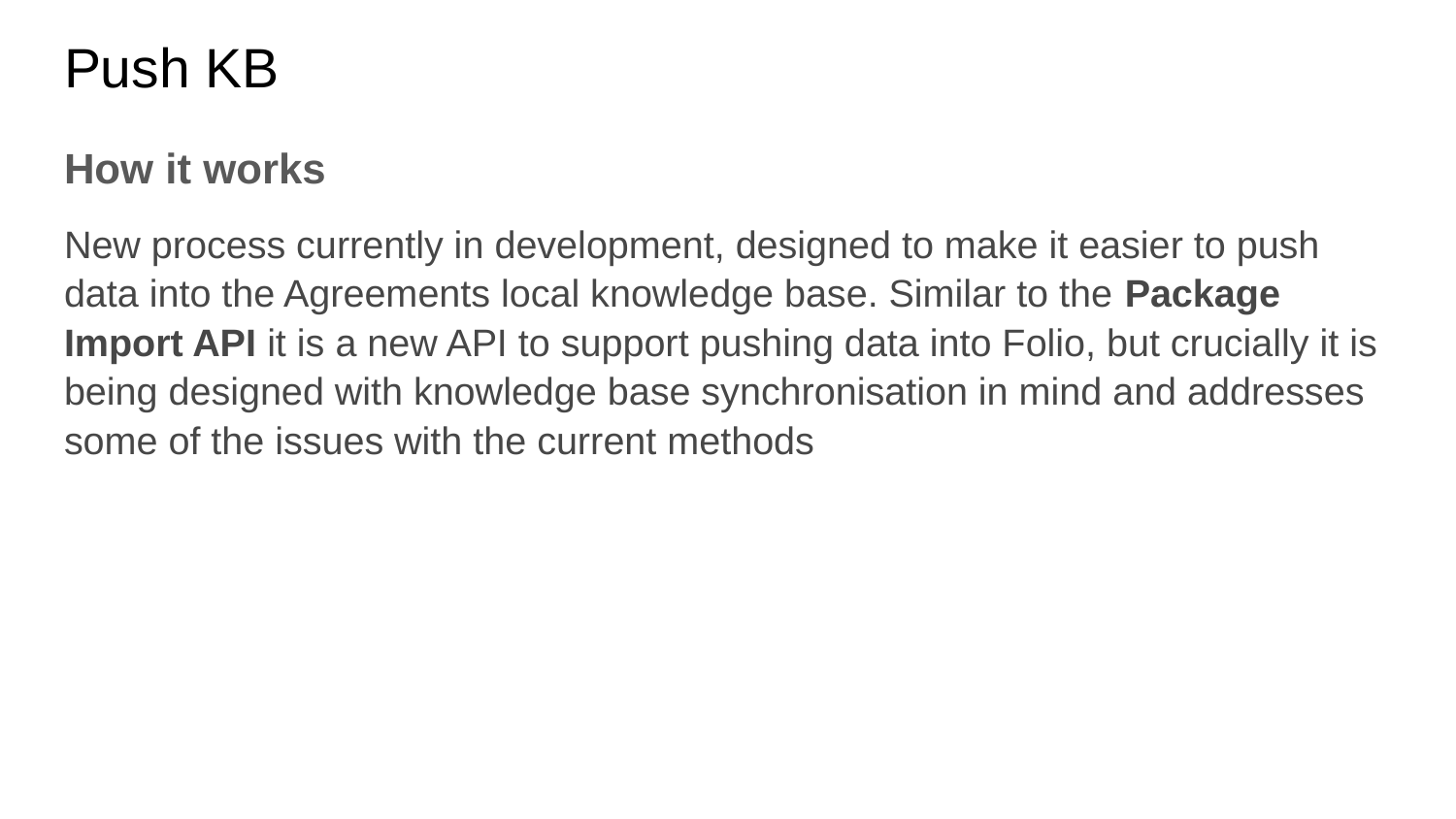

# Push KB
How it works
New process currently in development, designed to make it easier to push data into the Agreements local knowledge base. Similar to the Package Import API it is a new API to support pushing data into Folio, but crucially it is being designed with knowledge base synchronisation in mind and addresses some of the issues with the current methods